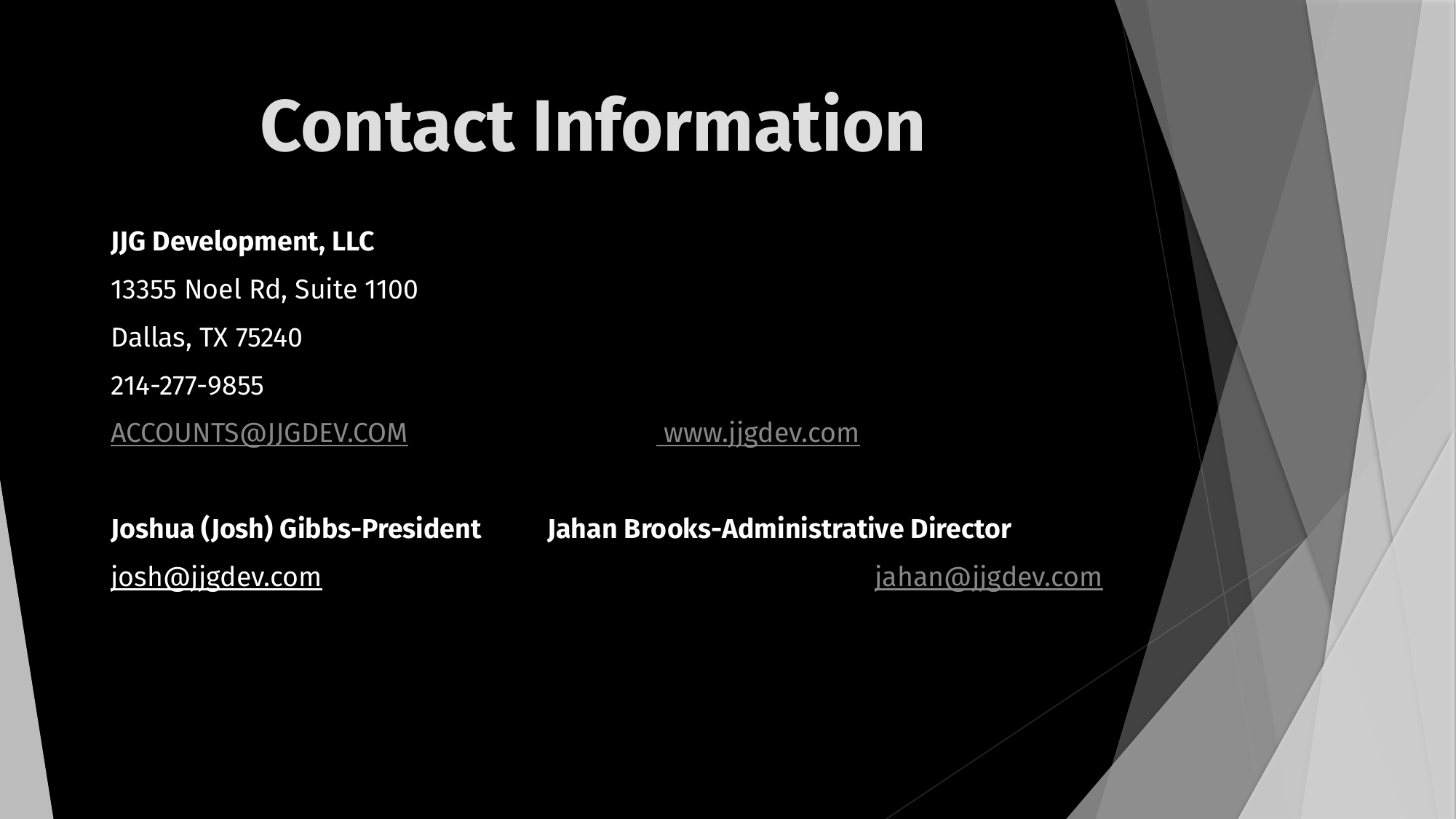

# Contact Information
JJG Development, LLC
13355 Noel Rd, Suite 1100
Dallas, TX 75240
214-277-9855
ACCOUNTS@JJGDEV.COM			 www.jjgdev.com

Joshua (Josh) Gibbs-President	Jahan Brooks-Administrative Director
josh@jjgdev.com 					jahan@jjgdev.com